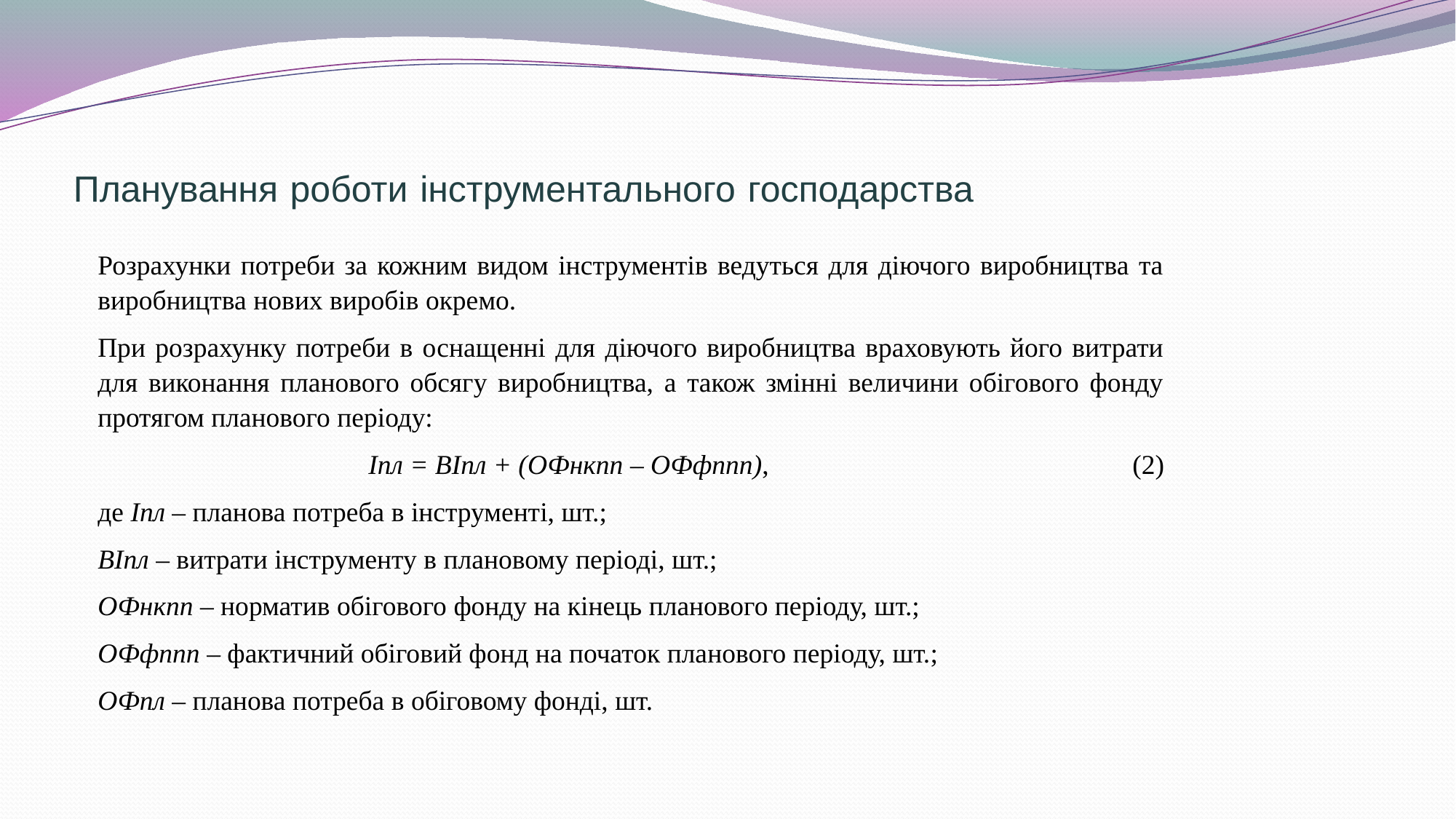

# Планування роботи інструментального господарства
Розрахунки потреби за кожним видом інструментів ведуться для діючого виробництва та виробництва нових виробів окремо.
При розрахунку потреби в оснащенні для діючого виробництва враховують його витрати для виконання планового обсягу виробництва, а також змінні величини обігового фонду протягом планового періоду:
Іпл = ВІпл + (ОФнкпп – ОФфппп), 				(2)
де Іпл – планова потреба в інструменті, шт.;
ВІпл – витрати інструменту в плановому періоді, шт.;
ОФнкпп – норматив обігового фонду на кінець планового періоду, шт.;
ОФфппп – фактичний обіговий фонд на початок планового періоду, шт.;
ОФпл – планова потреба в обіговому фонді, шт.